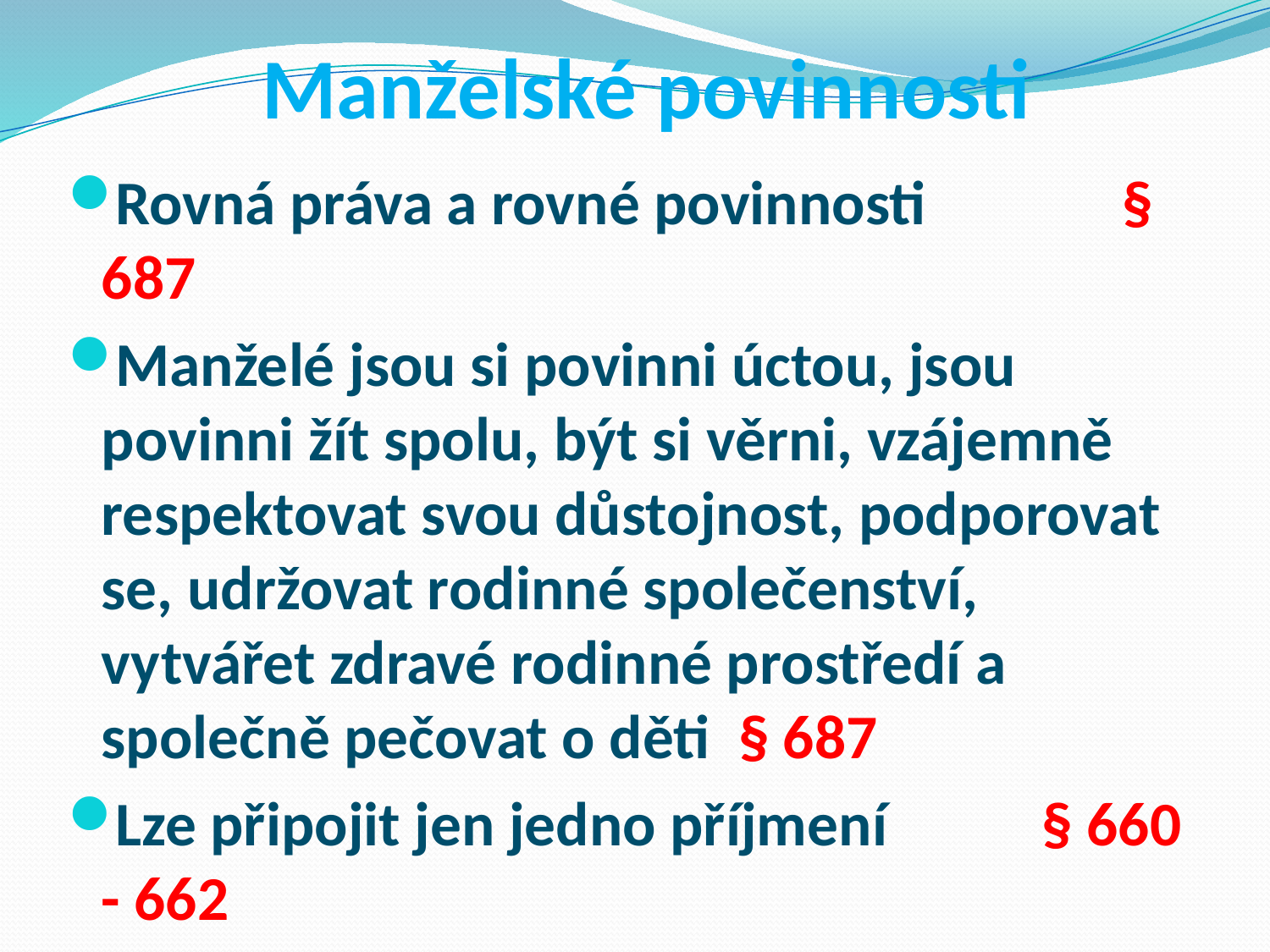

# Manželské povinnosti
Rovná práva a rovné povinnosti              § 687
Manželé jsou si povinni úctou, jsou povinni žít spolu, být si věrni, vzájemně respektovat svou důstojnost, podporovat se, udržovat rodinné společenství, vytvářet zdravé rodinné prostředí a společně pečovat o děti  § 687
Lze připojit jen jedno příjmení           § 660 - 662